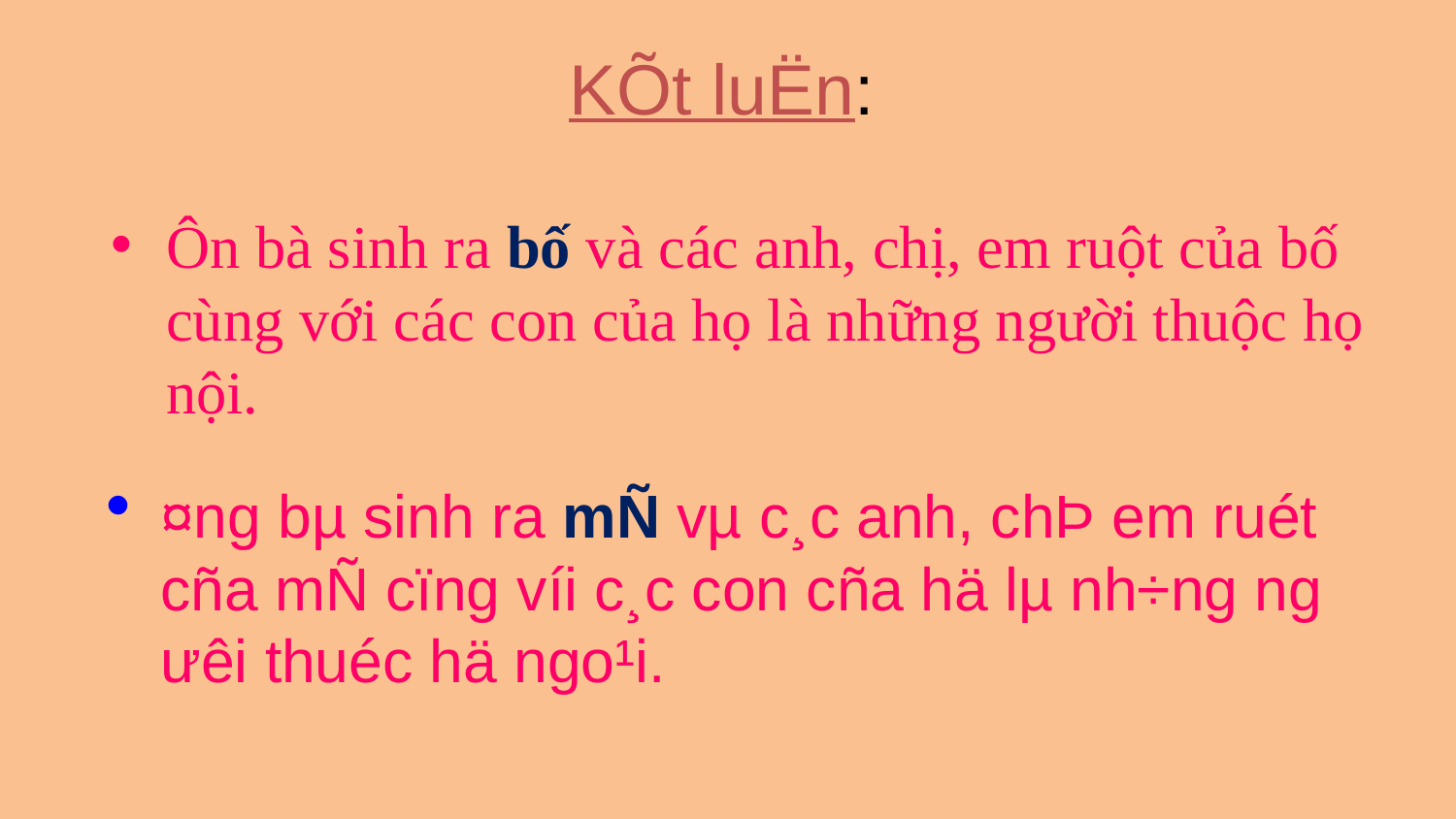

# KÕt luËn:
Ôn bà sinh ra bố và các anh, chị, em ruột của bố cùng với các con của họ là những người thuộc họ nội.
¤ng bµ sinh ra mÑ vµ c¸c anh, chÞ em ruét cña mÑ cïng víi c¸c con cña hä lµ nh÷ng ng­ưêi thuéc hä ngo¹i.